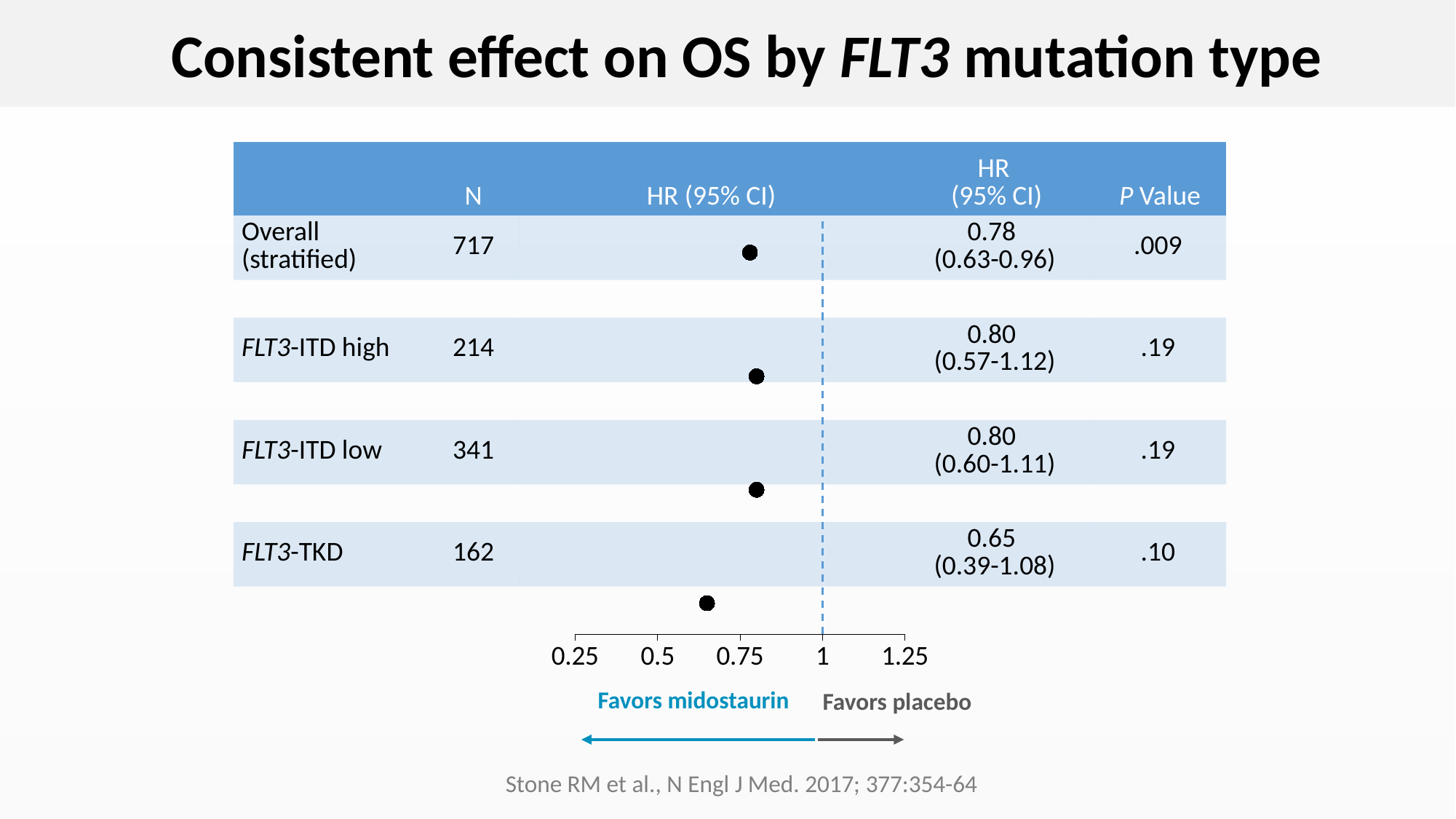

Consistent effect on OS by FLT3 mutation type
|  | N | HR (95% CI) | HR (95% CI) | P Value |
| --- | --- | --- | --- | --- |
| Overall (stratified) | 717 |  | 0.78 (0.63-0.96) | .009 |
|  |  |  |  |  |
| FLT3-ITD high | 214 |  | 0.80 (0.57-1.12) | .19 |
|  |  |  |  |  |
| FLT3-ITD low | 341 |  | 0.80 (0.60-1.11) | .19 |
|  |  |  |  |  |
| FLT3-TKD | 162 |  | 0.65 (0.39-1.08) | .10 |
|  |  |  |  |  |

### Chart

| Category | Y-Values |
|---|---|
Favors midostaurin
Favors placebo
Stone RM et al., N Engl J Med. 2017; 377:354-64